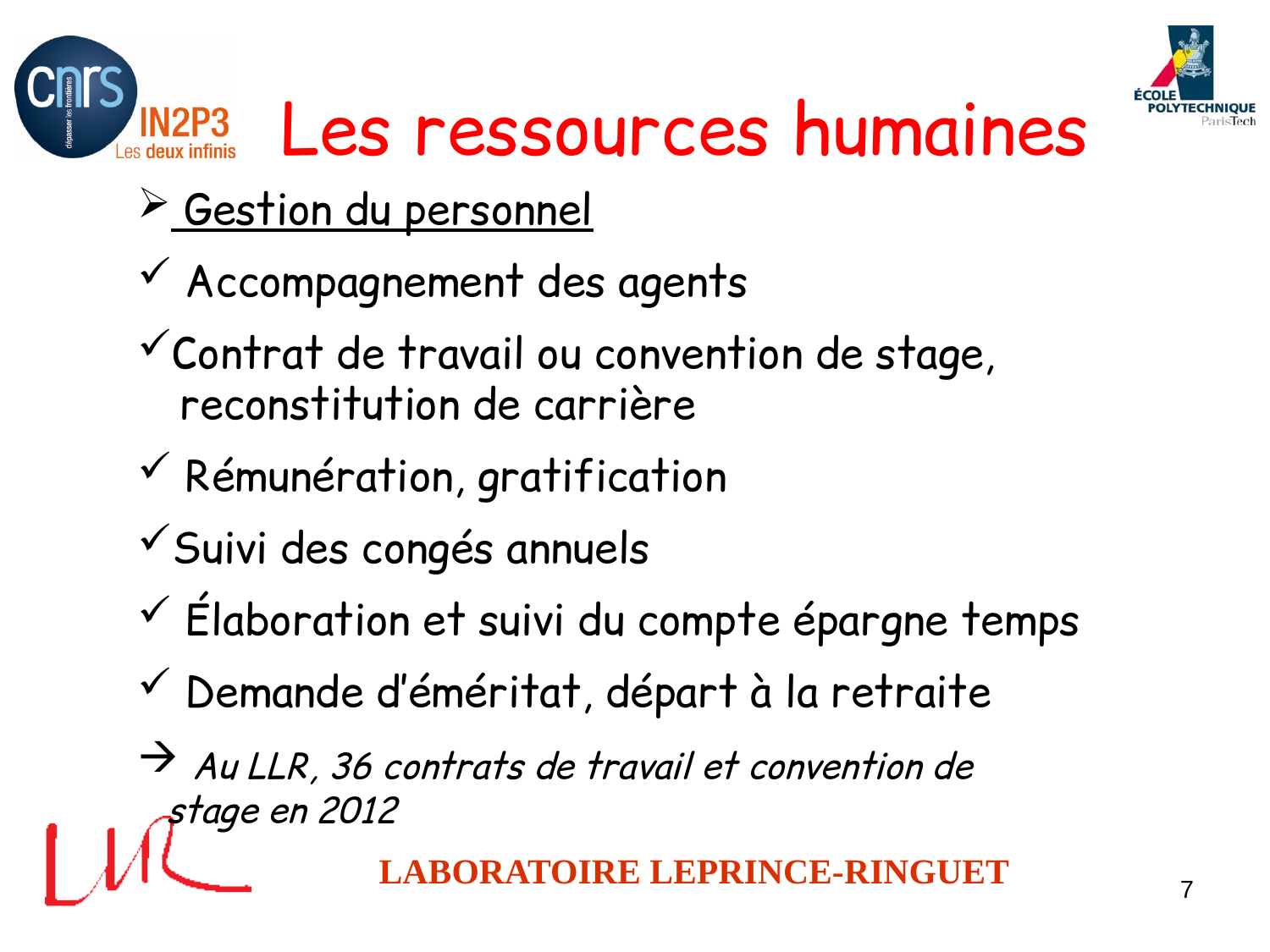

# Les ressources humaines
 Gestion du personnel
 Accompagnement des agents
Contrat de travail ou convention de stage,
 reconstitution de carrière
 Rémunération, gratification
Suivi des congés annuels
 Élaboration et suivi du compte épargne temps
 Demande d’éméritat, départ à la retraite
 Au LLR, 36 contrats de travail et convention de 	stage en 2012

7